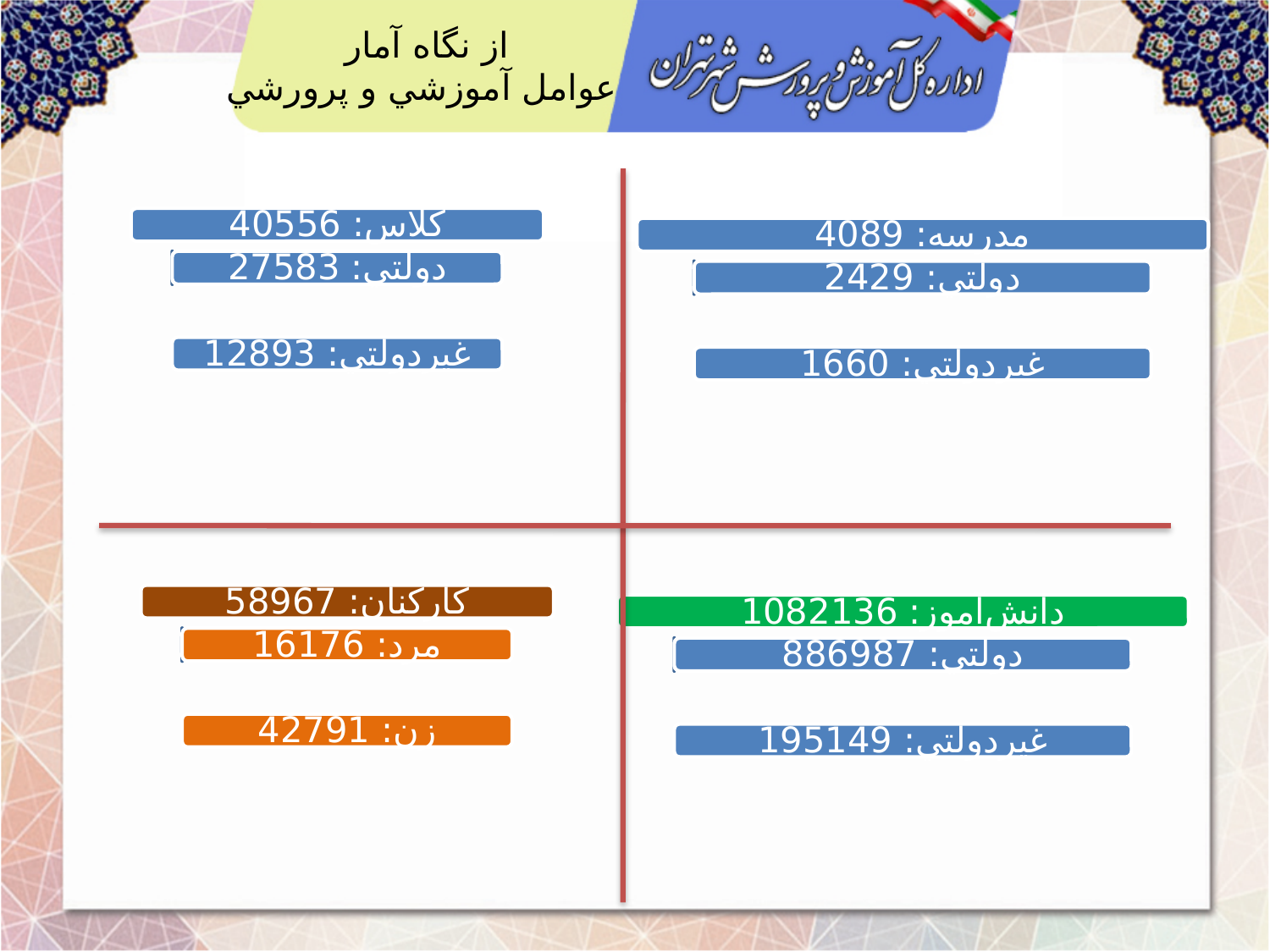

از نگاه آمار
 عوامل آموزشي و پرورشي